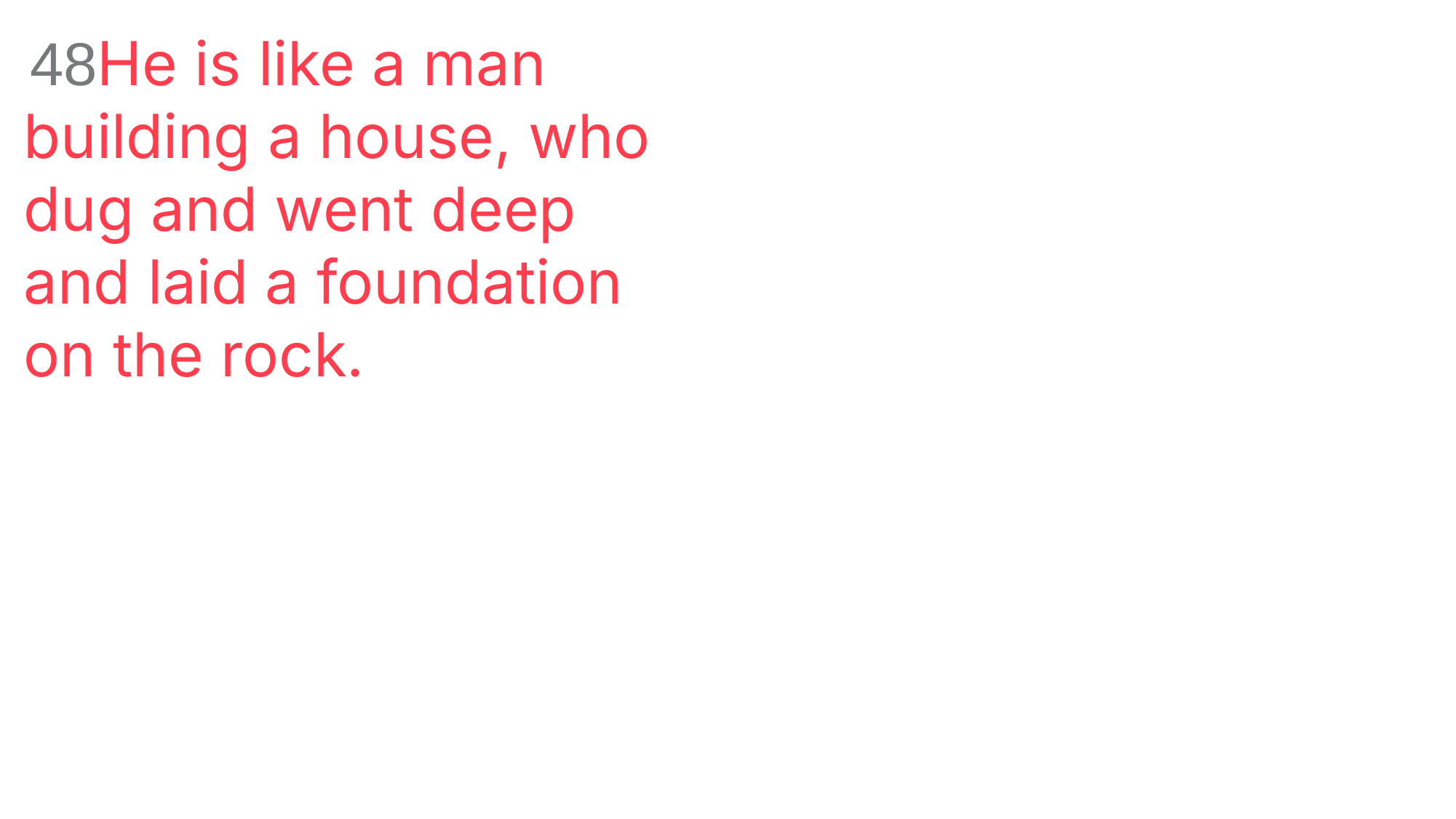

48He is like a man building a house, who dug and went deep and laid a foundation on the rock.